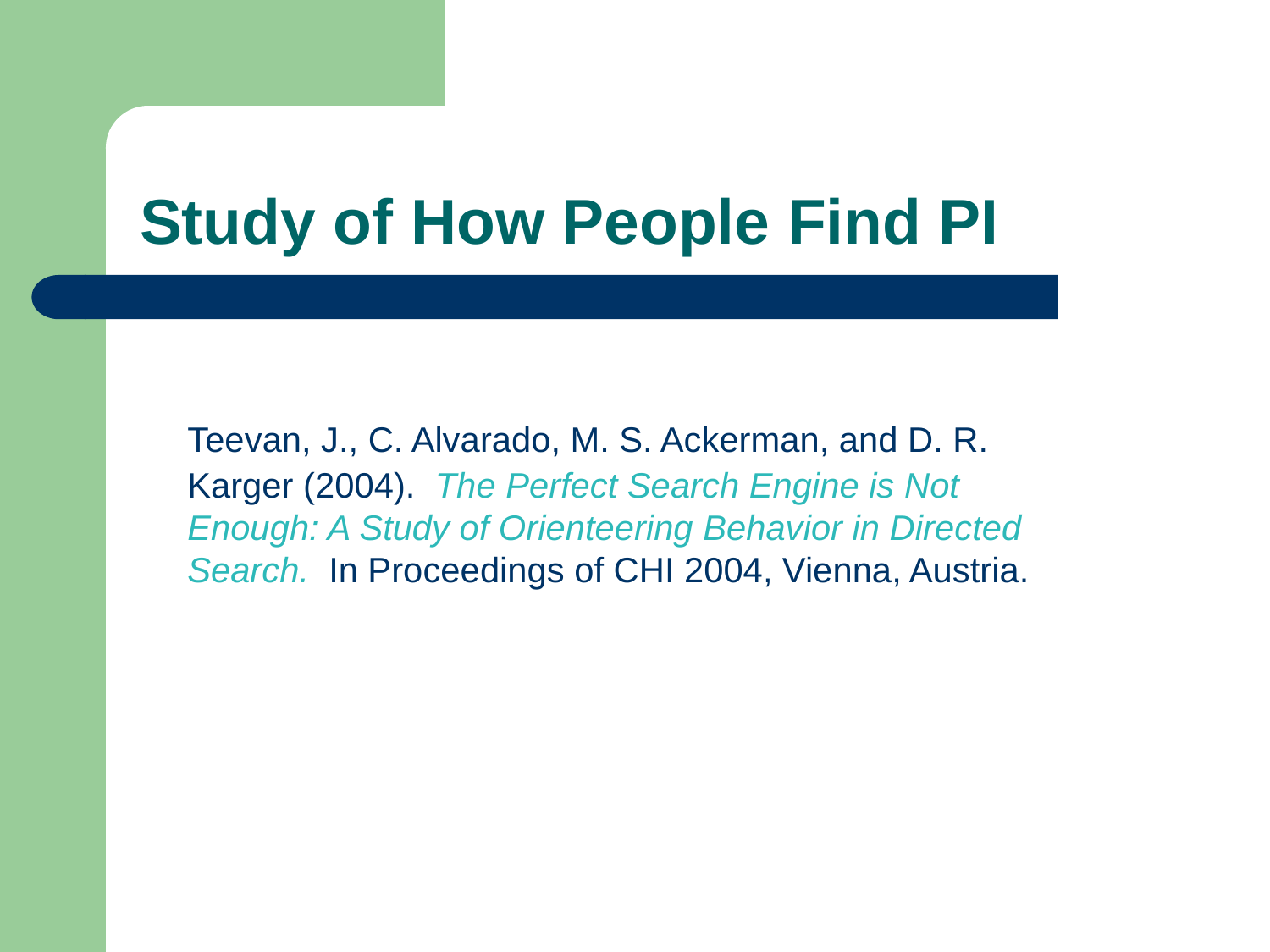

# Study of How People Find PI

	Teevan, J., C. Alvarado, M. S. Ackerman, and D. R. Karger (2004).  The Perfect Search Engine is Not Enough: A Study of Orienteering Behavior in Directed Search.  In Proceedings of CHI 2004, Vienna, Austria.